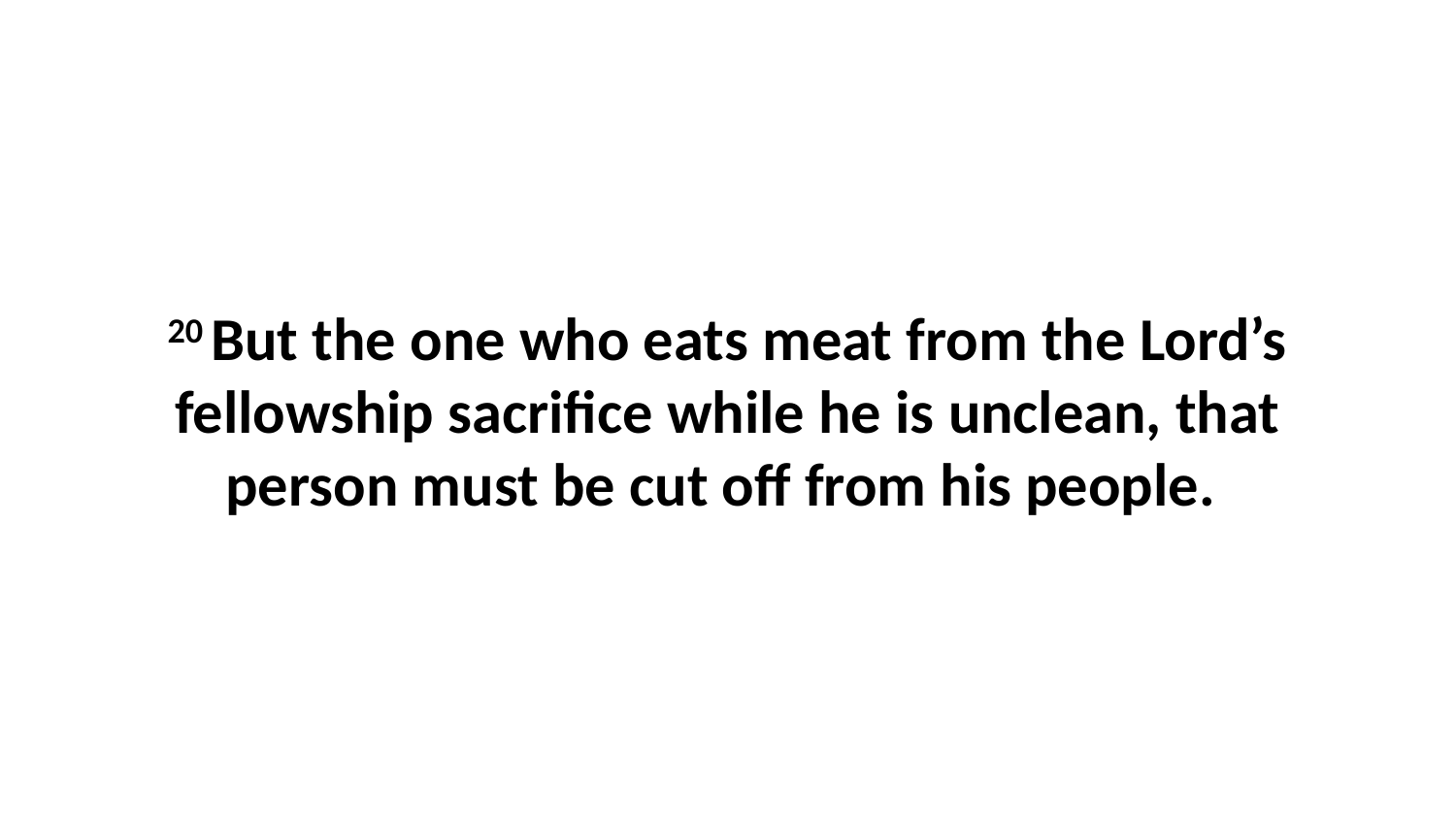

20 But the one who eats meat from the Lord’s fellowship sacrifice while he is unclean, that person must be cut off from his people.